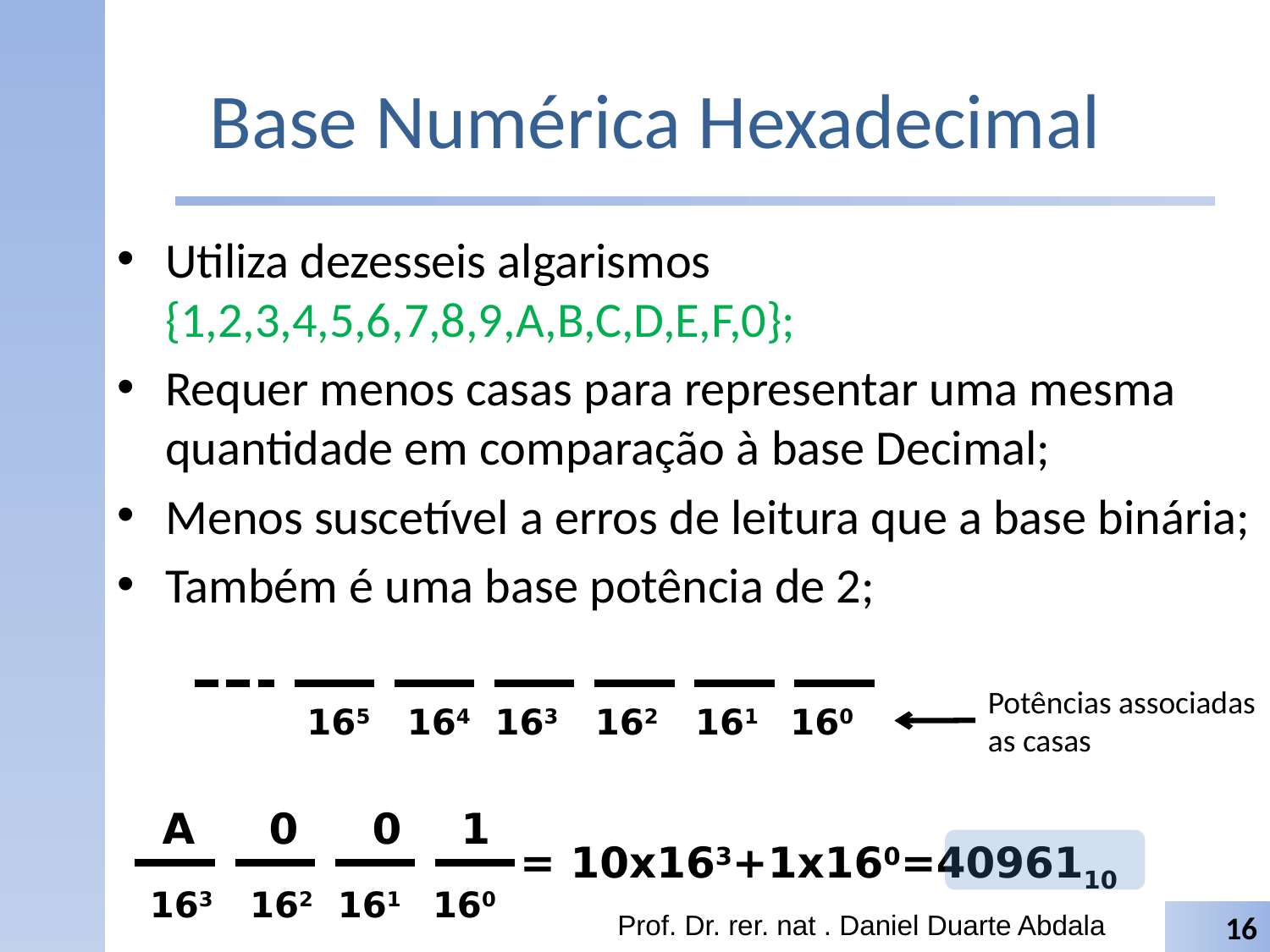

# Base Numérica Hexadecimal
Utiliza dezesseis algarismos {1,2,3,4,5,6,7,8,9,A,B,C,D,E,F,0};
Requer menos casas para representar uma mesma quantidade em comparação à base Decimal;
Menos suscetível a erros de leitura que a base binária;
Também é uma base potência de 2;

Potências associadas
as casas
165   164  163   162   161   160
 A     0     0    1
 = 10x163+1x160=4096110
 163   162  161   160

Prof. Dr. rer. nat . Daniel Duarte Abdala
16